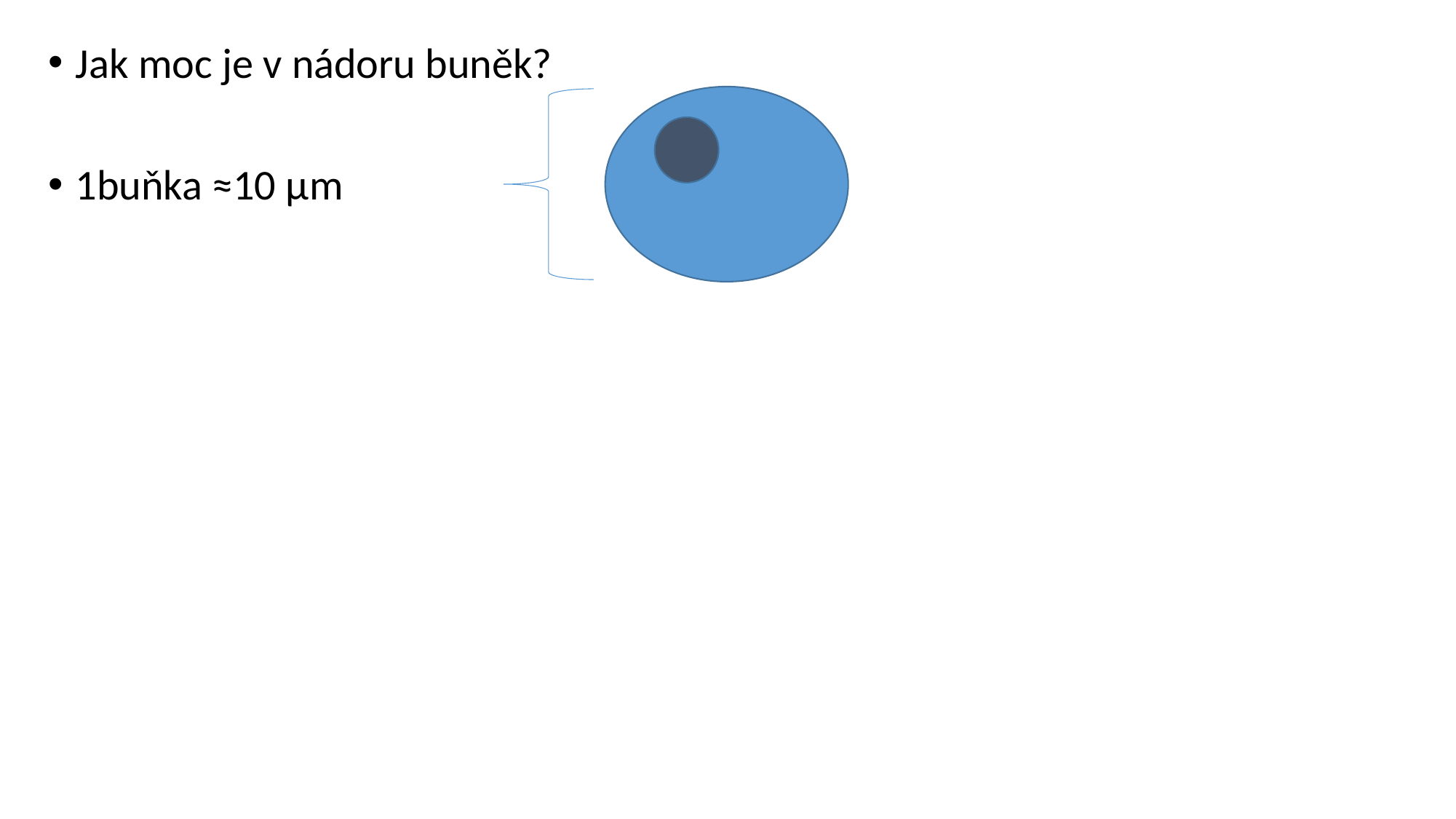

Jak moc je v nádoru buněk?

1buňka ≈10 μm